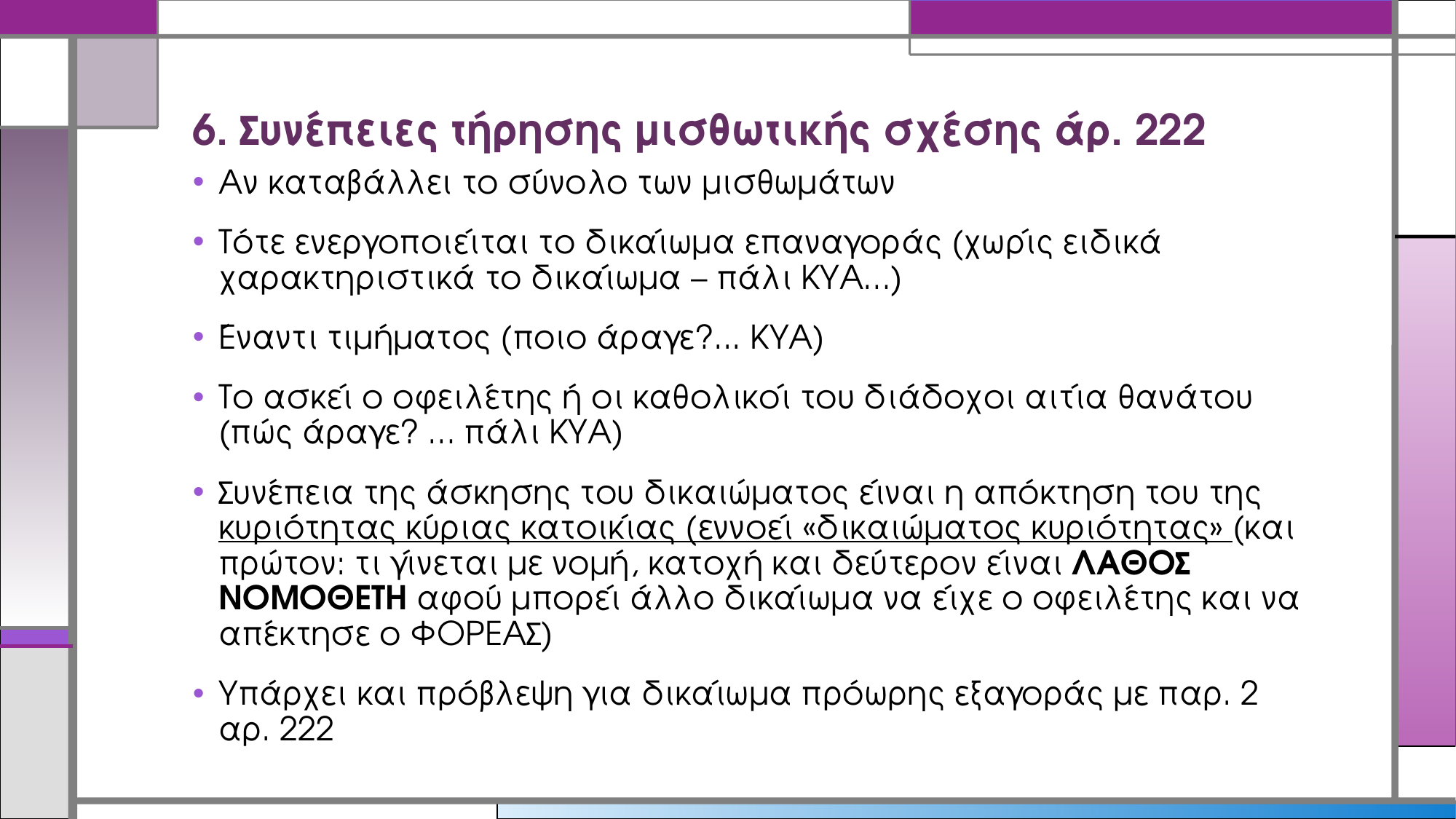

# 6. Συνέπειες τήρησης μισθωτικής σχέσης άρ. 222
Αν καταβάλλει το σύνολο των μισθωμάτων
Τότε ενεργοποιείται το δικαίωμα επαναγοράς (χωρίς ειδικά χαρακτηριστικά το δικαίωμα – πάλι ΚΥΑ…)
Έναντι τιμήματος (ποιο άραγε?... ΚΥΑ)
Το ασκεί ο οφειλέτης ή οι καθολικοί του διάδοχοι αιτία θανάτου (πώς άραγε? … πάλι ΚΥΑ)
Συνέπεια της άσκησης του δικαιώματος είναι η απόκτηση του της κυριότητας κύριας κατοικίας (εννοεί «δικαιώματος κυριότητας» (και πρώτον: τι γίνεται με νομή, κατοχή και δεύτερον είναι ΛΑΘΟΣ ΝΟΜΟΘΕΤΗ αφού μπορεί άλλο δικαίωμα να είχε ο οφειλέτης και να απέκτησε ο ΦΟΡΕΑΣ)
Υπάρχει και πρόβλεψη για δικαίωμα πρόωρης εξαγοράς με παρ. 2 αρ. 222